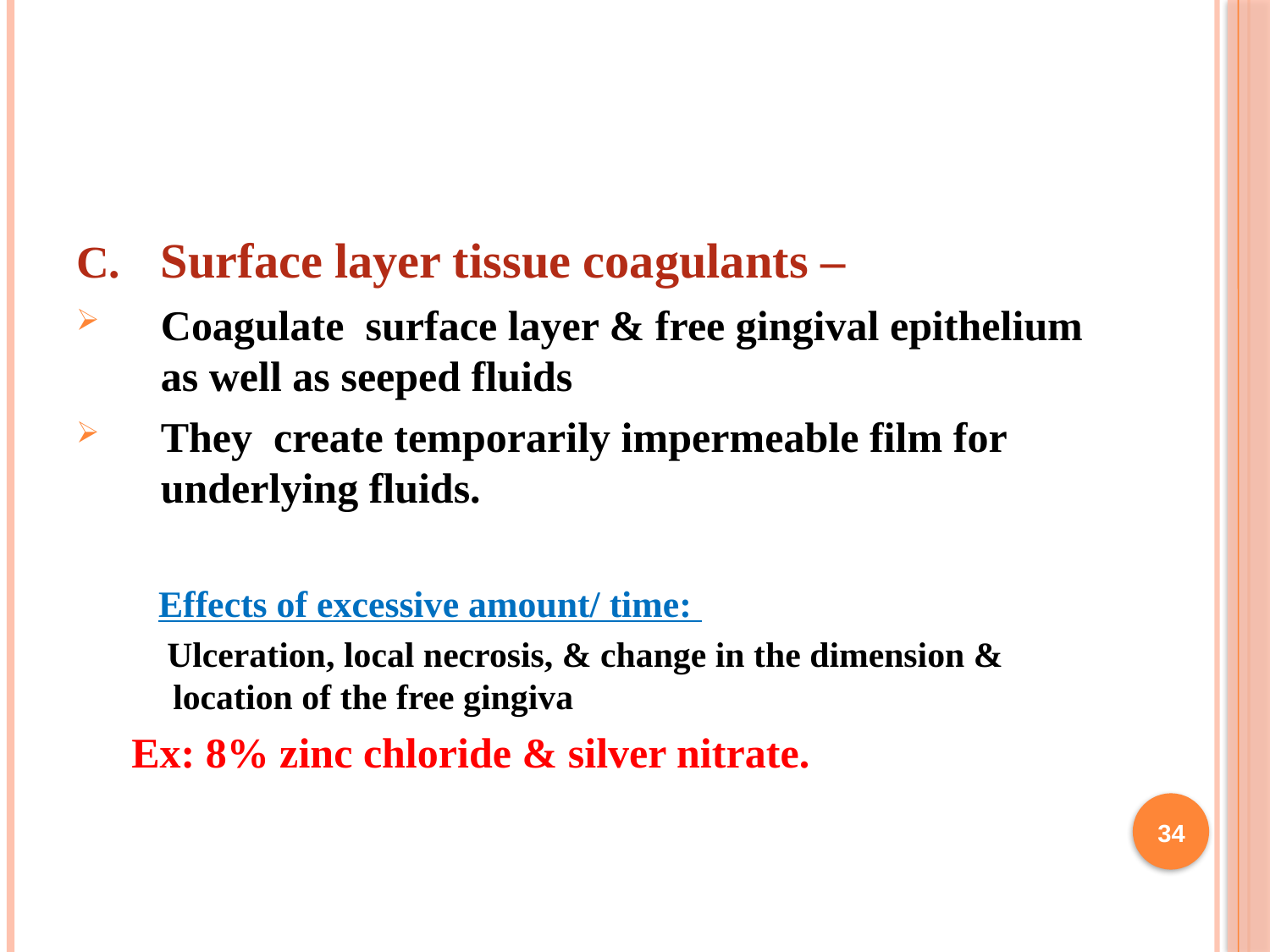

#
Surface layer tissue coagulants –
Coagulate  surface layer & free gingival epithelium as well as seeped fluids
They  create temporarily impermeable film for underlying fluids.

  Effects of excessive amount/ time:
    Ulceration, local necrosis, & change in the dimension & location of the free gingiva
Ex: 8% zinc chloride & silver nitrate.

34